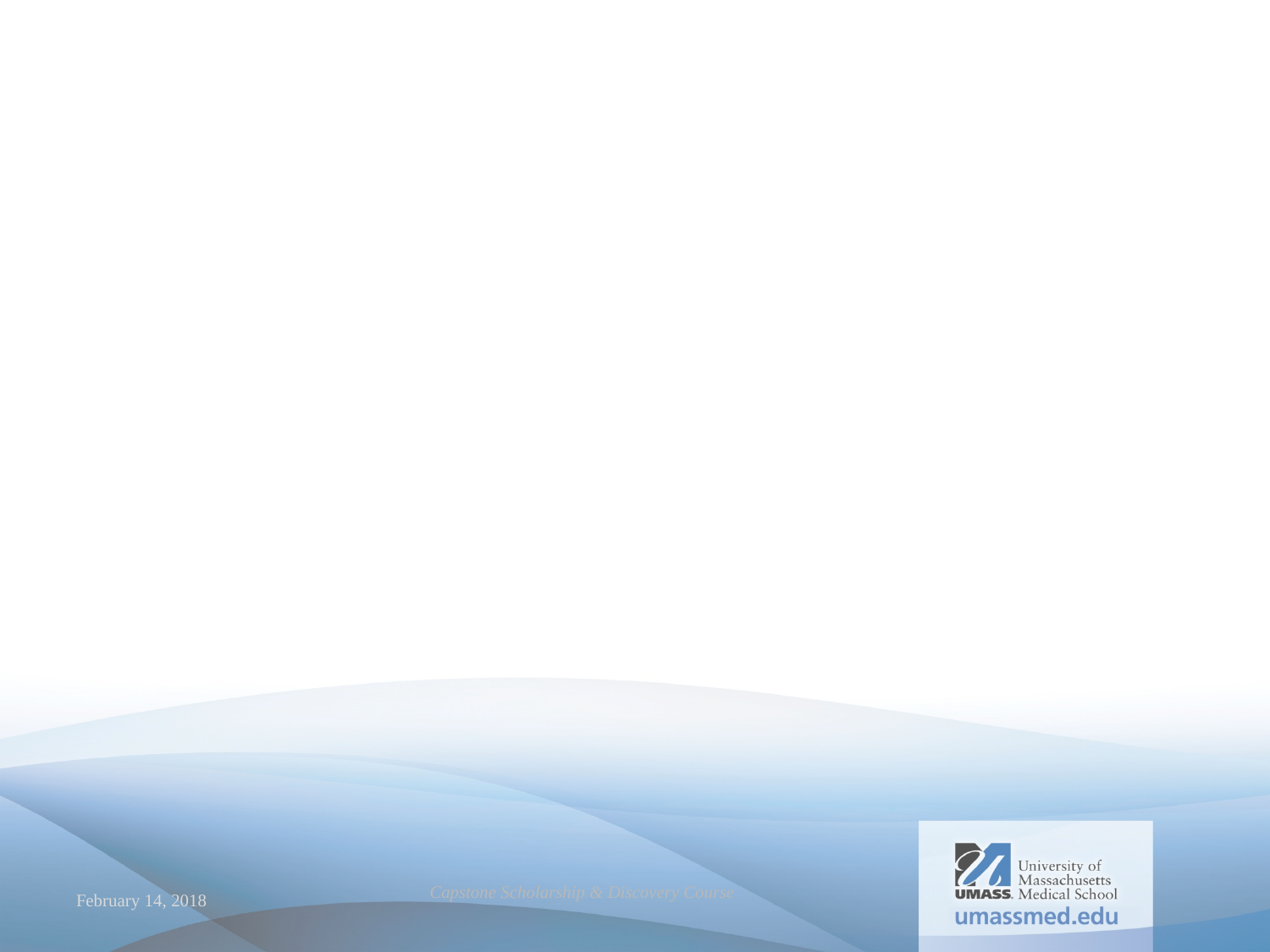

#

February 14, 2018
Capstone Scholarship & Discovery Course